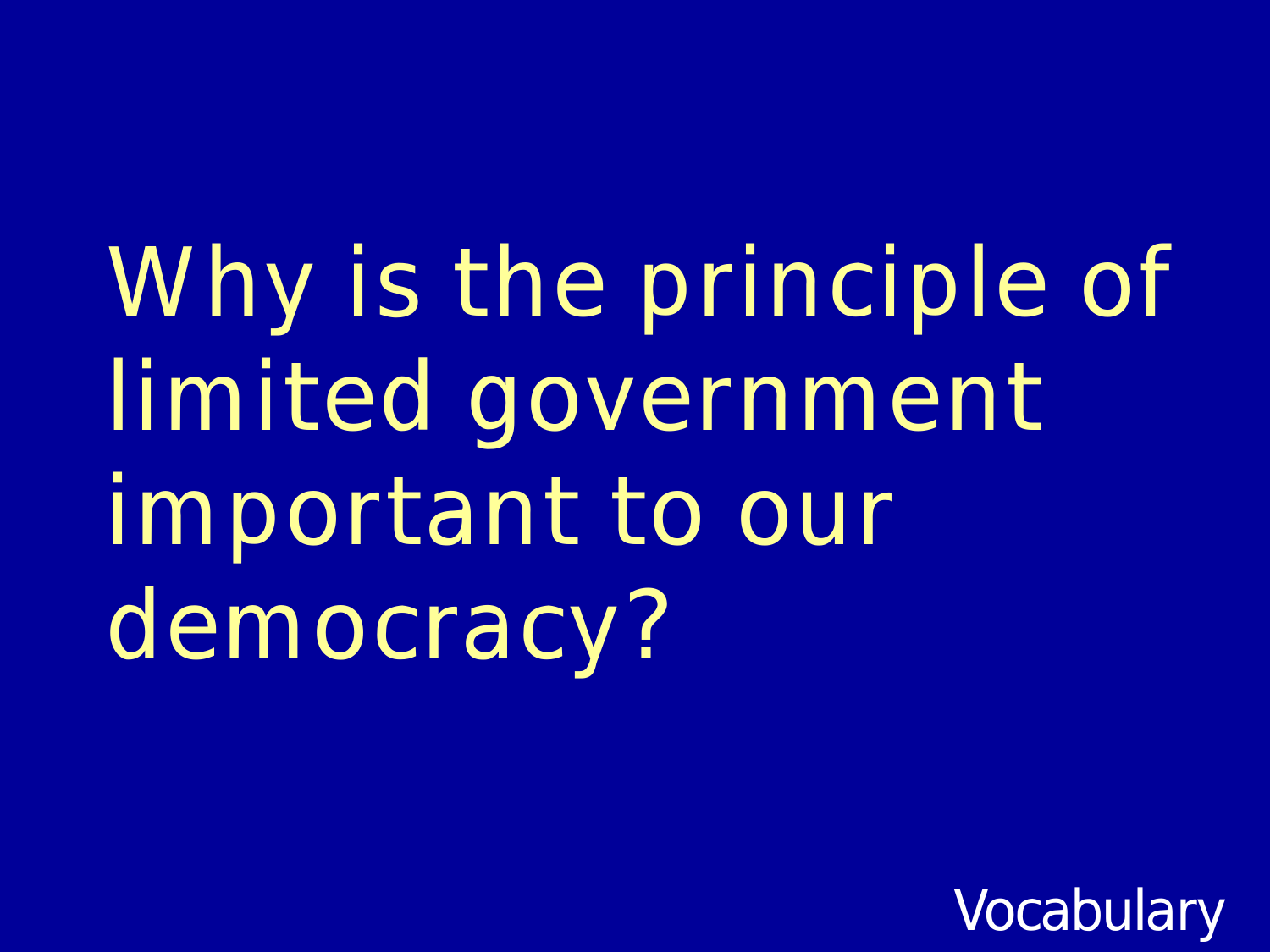

# Why is the principle of limited government important to our democracy?
Vocabulary